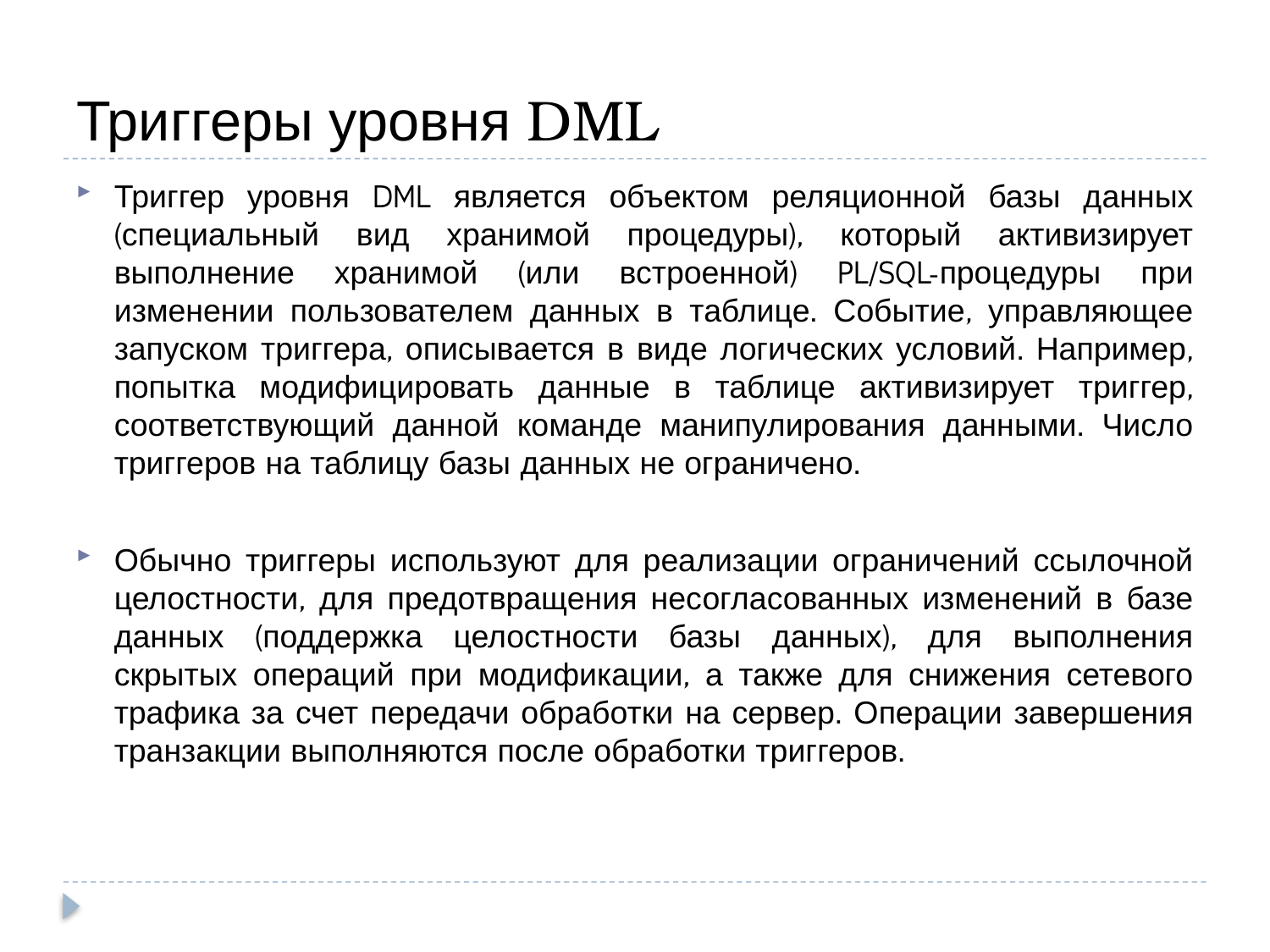

# Триггеры уровня DML
Триггер уровня DML является объектом реляционной базы данных (специальный вид хранимой процедуры), который активизирует выполнение хранимой (или встроенной) PL/SQL-процедуры при изменении пользователем данных в таблице. Событие, управляющее запуском триггера, описывается в виде логических условий. Например, попытка модифицировать данные в таблице активизирует триггер, соответствующий данной команде манипулирования данными. Число триггеров на таблицу базы данных не ограничено.

Обычно триггеры используют для реализации ограничений ссылочной целостности, для предотвращения несогласованных изменений в базе данных (поддержка целостности базы данных), для выполнения скрытых операций при модификации, а также для снижения сетевого трафика за счет передачи обработки на сервер. Операции завершения транзакции выполняются после обработки триггеров.